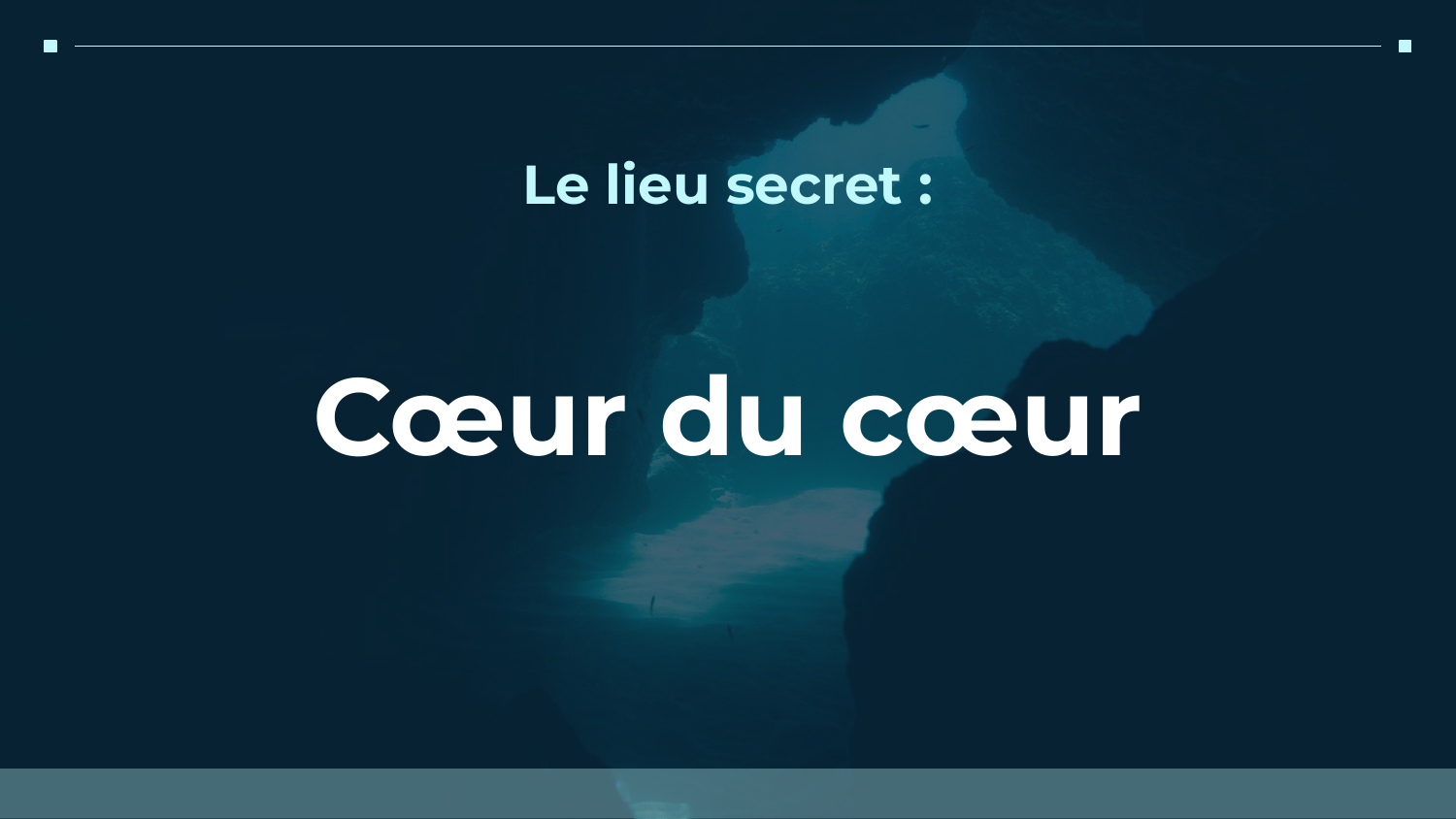

Le lieu secret :
Cœur du cœur